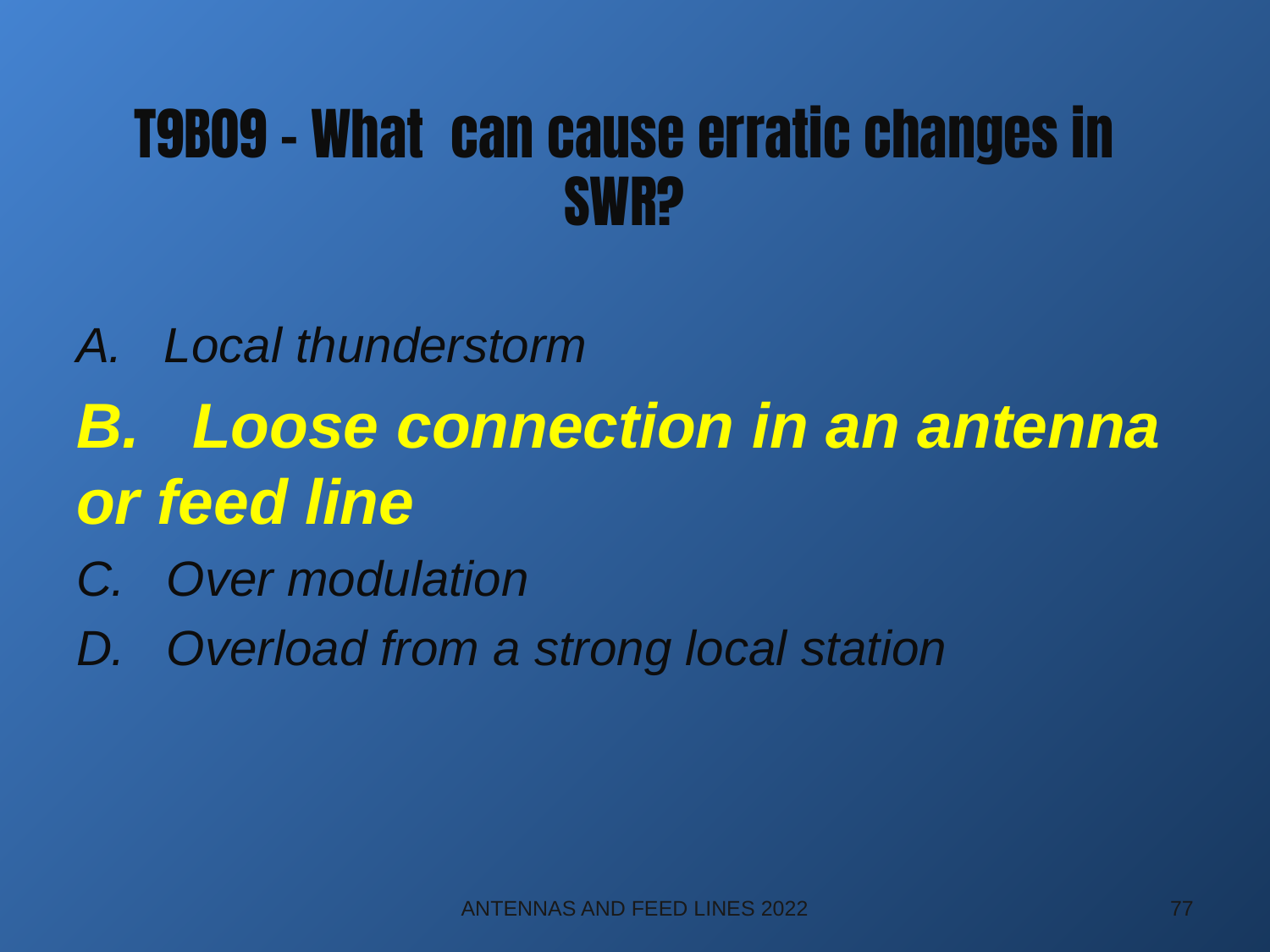

# T9B09 - What  can cause erratic changes in SWR?
A.   Local thunderstorm
B.   Loose connection in an antenna or feed line
C.   Over modulation
D.   Overload from a strong local station
ANTENNAS AND FEED LINES 2022
77